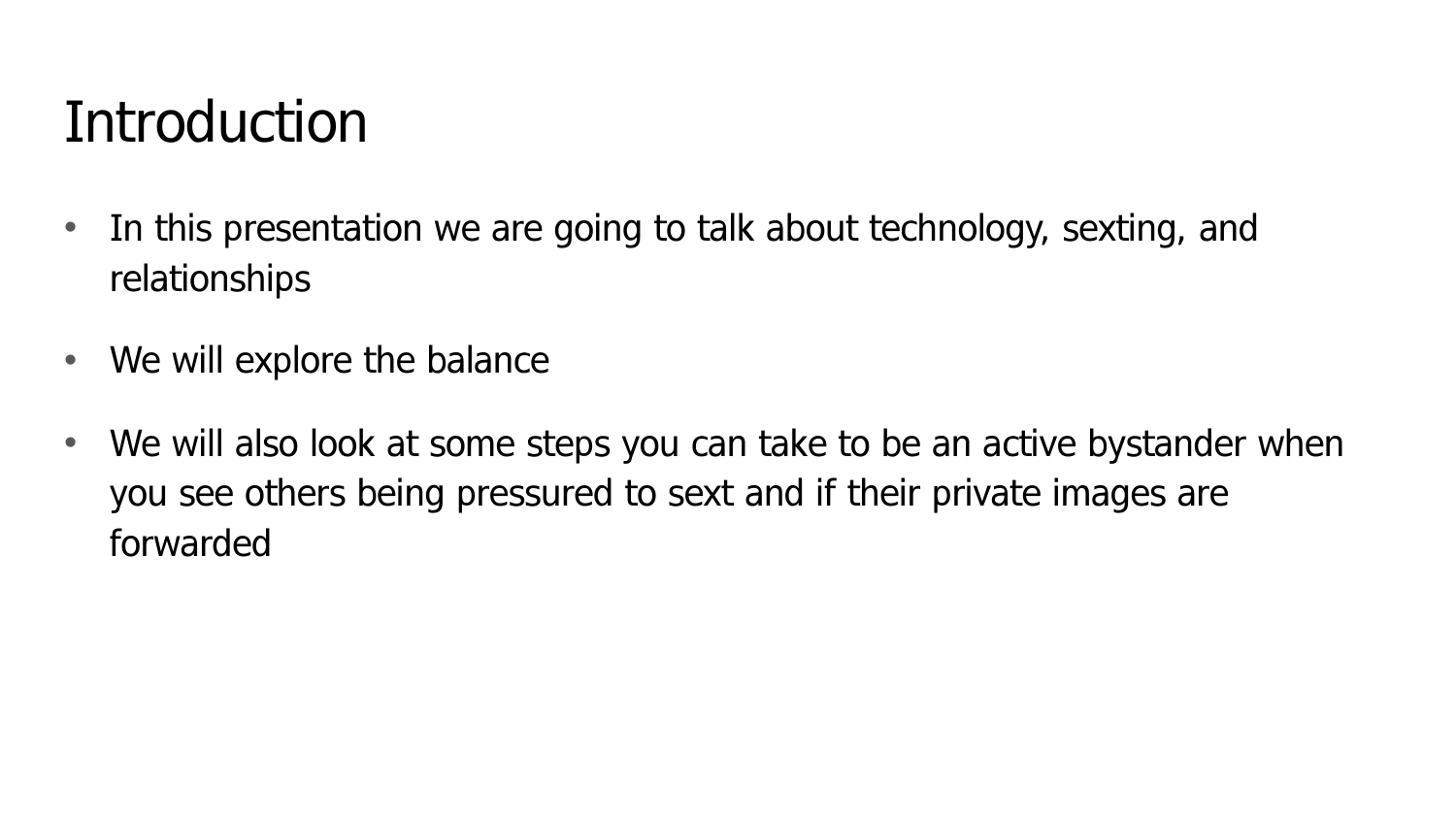

# Introduction
In this presentation we are going to talk about technology, sexting, and relationships
We will explore the balance
We will also look at some steps you can take to be an active bystander when you see others being pressured to sext and if their private images are forwarded